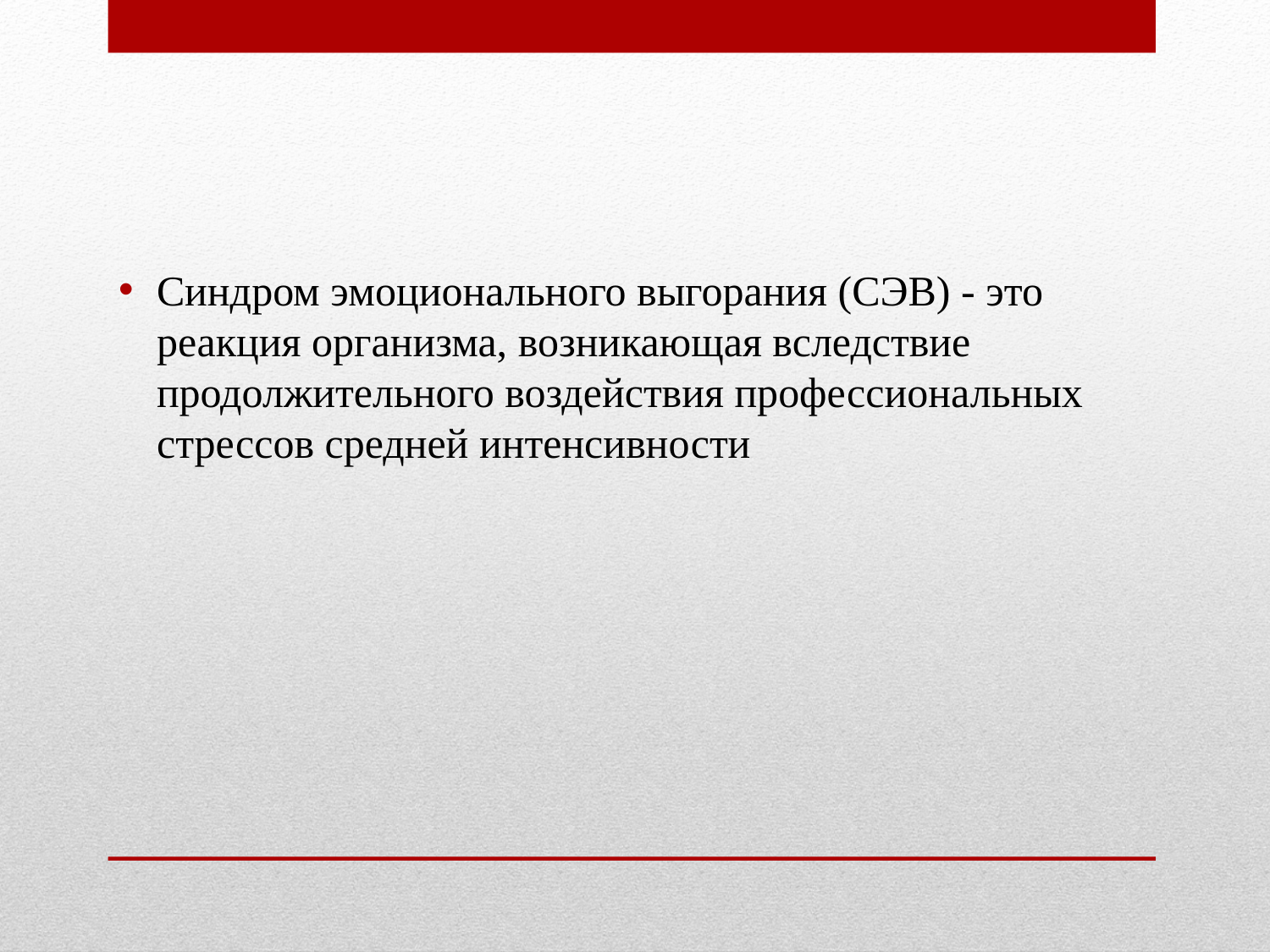

Синдром эмоционального выгорания (СЭВ) - это реакция организма, возникающая вследствие продолжительного воздействия профессиональных стрессов средней интенсивности